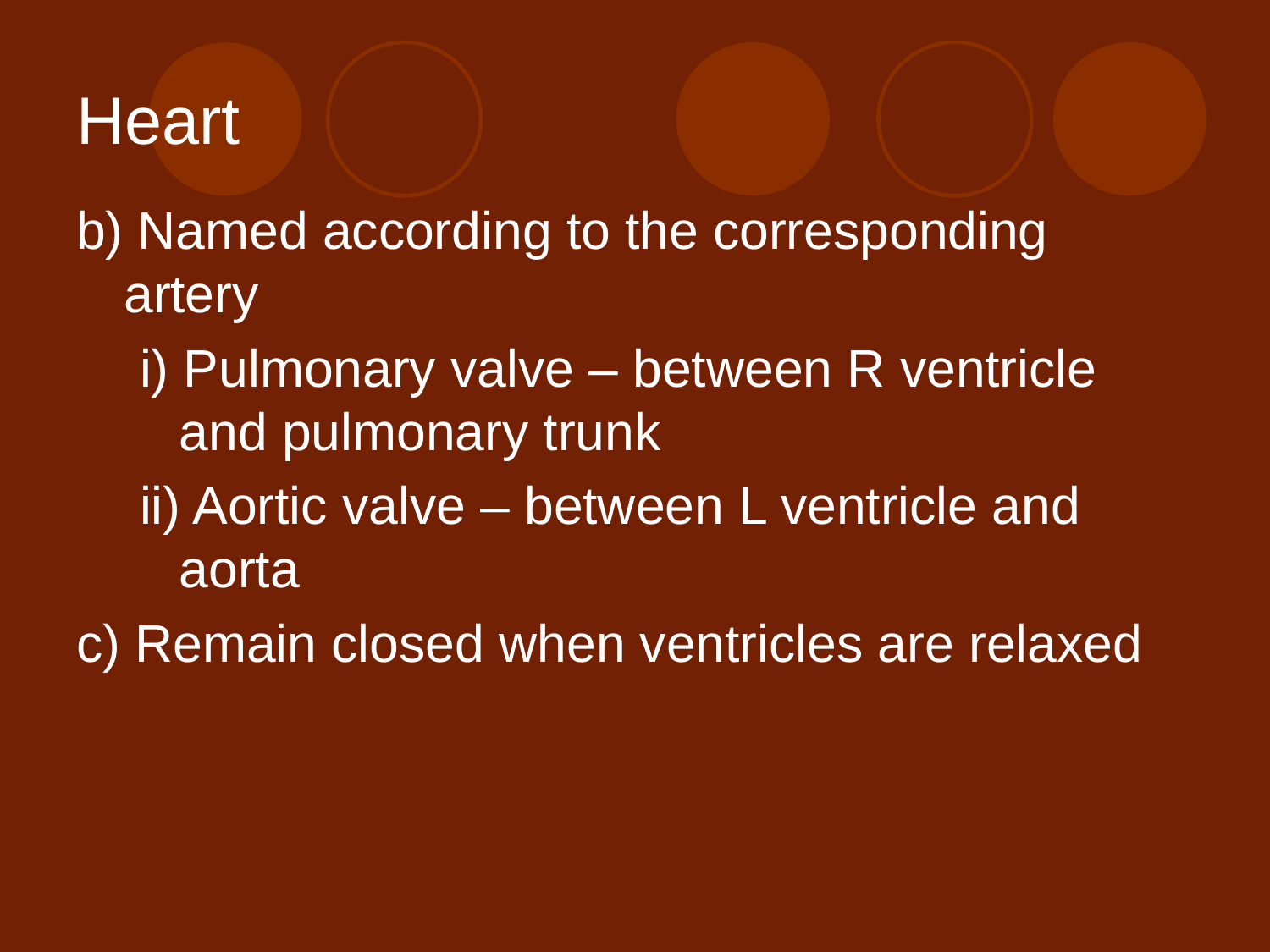

# Heart
b) Named according to the corresponding artery
i) Pulmonary valve – between R ventricle and pulmonary trunk
ii) Aortic valve – between L ventricle and aorta
c) Remain closed when ventricles are relaxed